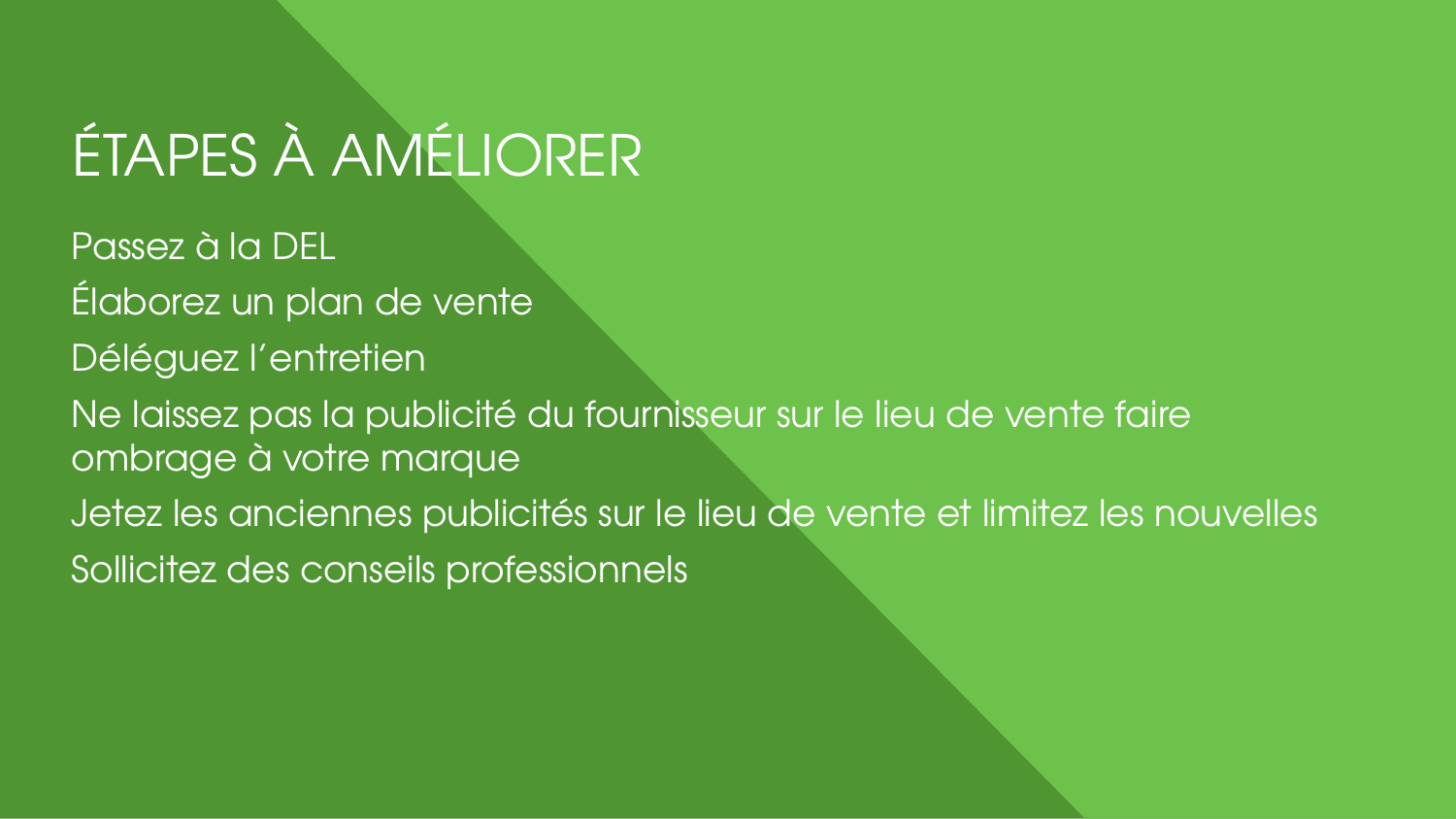

# ÉTAPES À AMÉLIORER
Passez à la DEL
Élaborez un plan de vente
Déléguez l’entretien
Ne laissez pas la publicité du fournisseur sur le lieu de vente faire ombrage à votre marque
Jetez les anciennes publicités sur le lieu de vente et limitez les nouvelles
Sollicitez des conseils professionnels